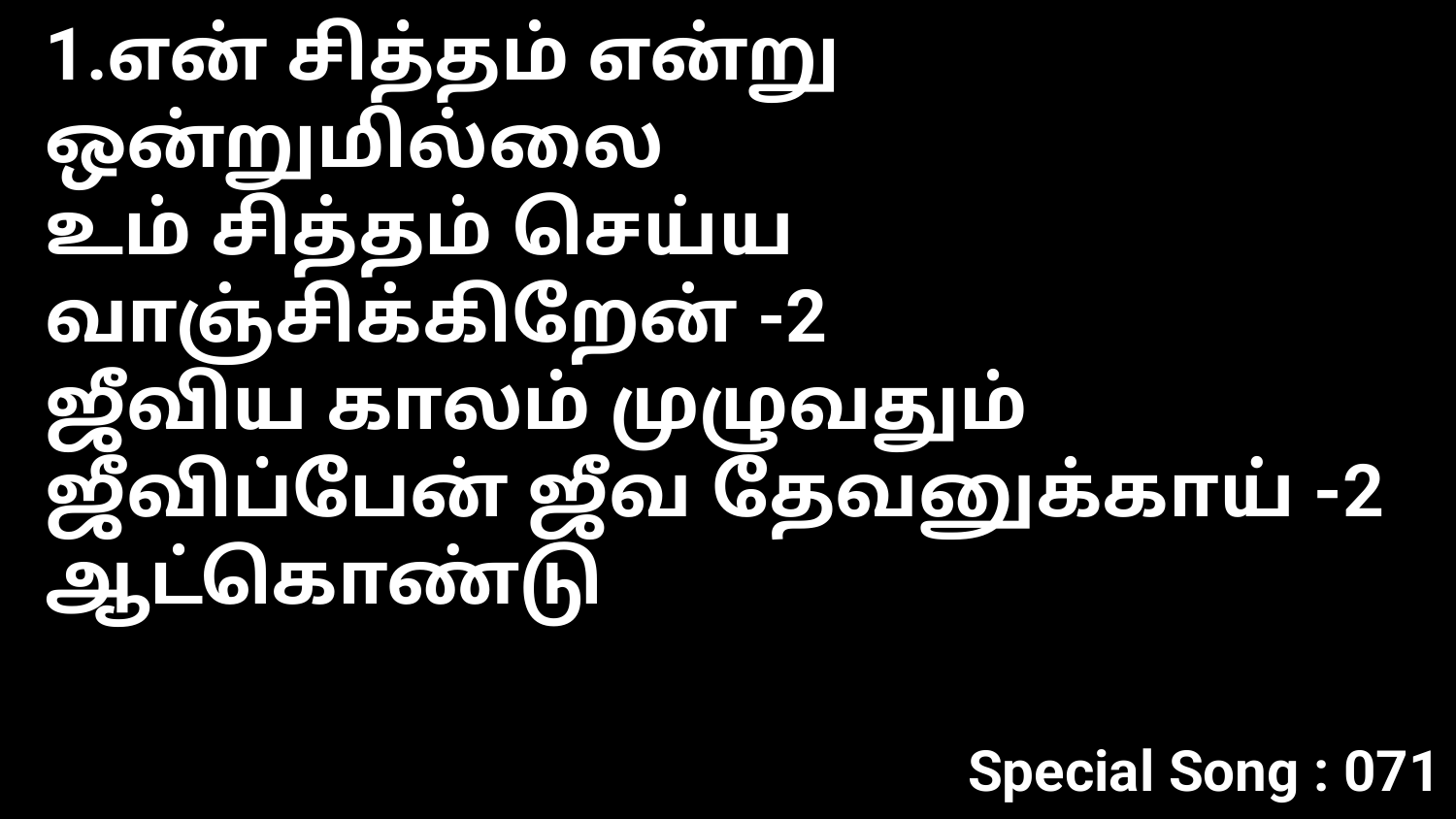

1.என் சித்தம் என்று ஒன்றுமில்லை
உம் சித்தம் செய்ய வாஞ்சிக்கிறேன் -2
ஜீவிய காலம் முழுவதும்
ஜீவிப்பேன் ஜீவ தேவனுக்காய் -2 ஆட்கொண்டு

Special Song : 071